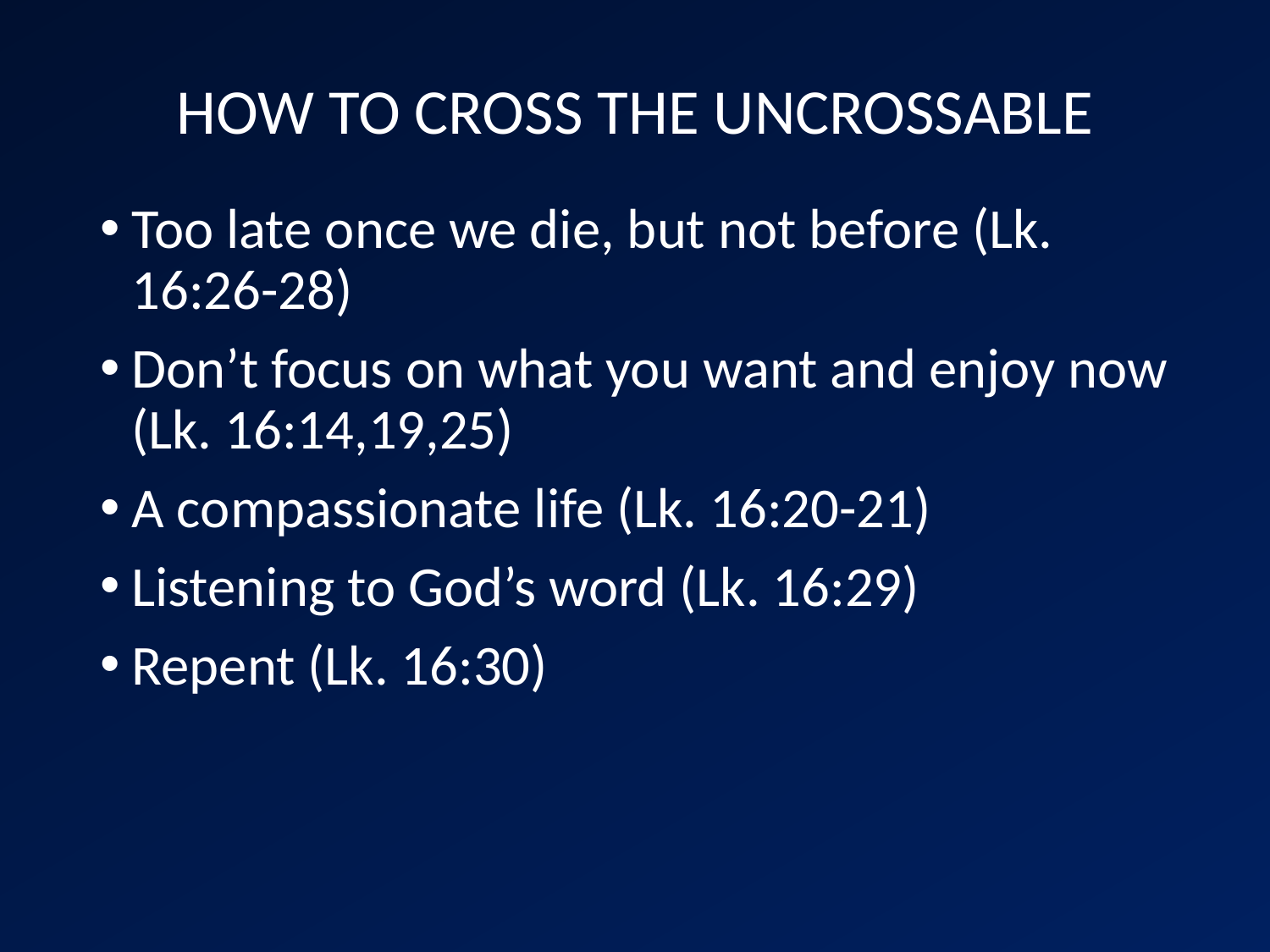

# HOW TO CROSS THE UNCROSSABLE
Too late once we die, but not before (Lk. 16:26-28)
Don’t focus on what you want and enjoy now (Lk. 16:14,19,25)
A compassionate life (Lk. 16:20-21)
Listening to God’s word (Lk. 16:29)
Repent (Lk. 16:30)